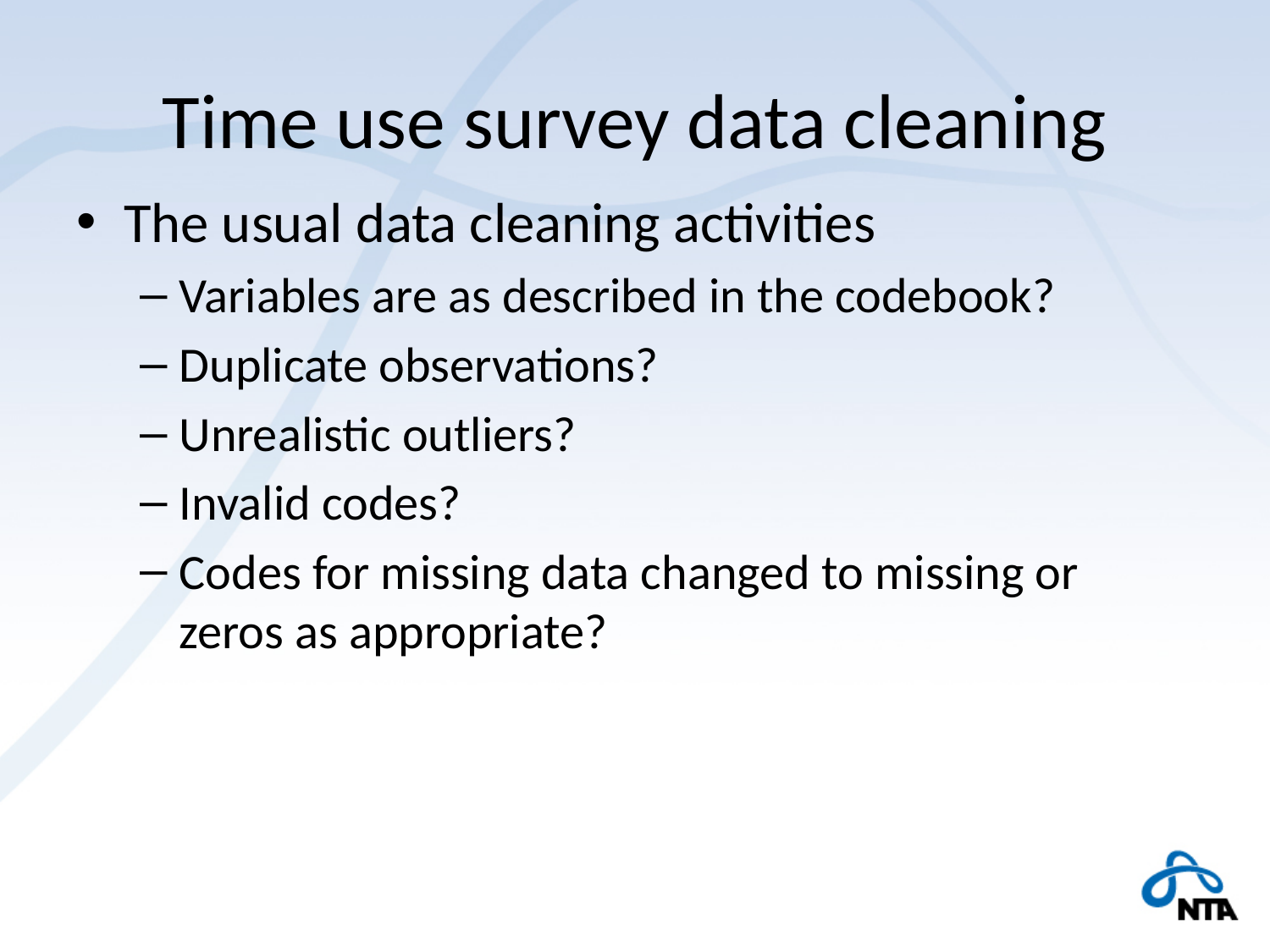

# Time use survey data cleaning
The usual data cleaning activities
Variables are as described in the codebook?
Duplicate observations?
Unrealistic outliers?
Invalid codes?
Codes for missing data changed to missing or zeros as appropriate?